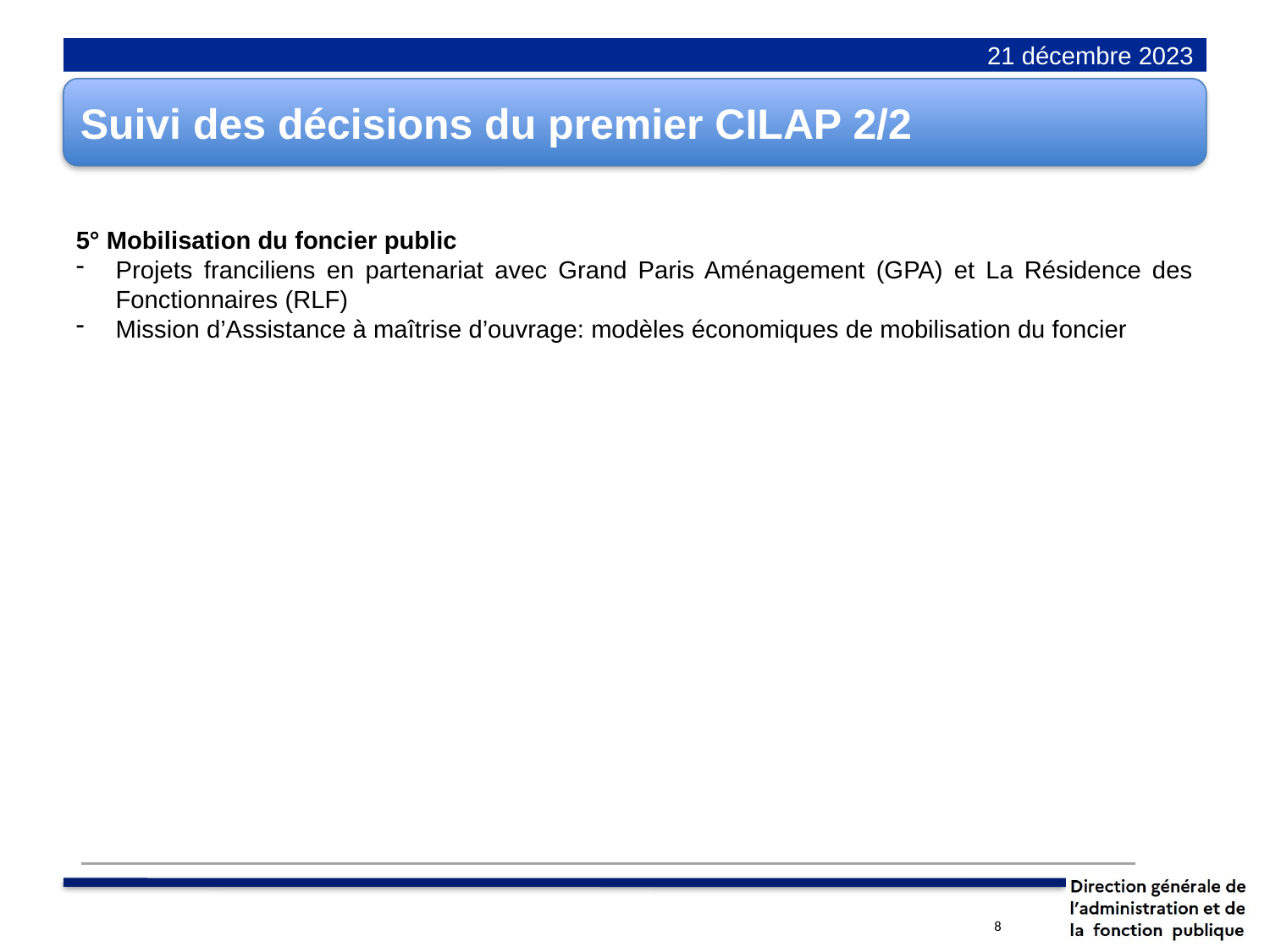

# 21 décembre 2023
Suivi des décisions du premier CILAP 2/2
5° Mobilisation du foncier public
Projets franciliens en partenariat avec Grand Paris Aménagement (GPA) et La Résidence des Fonctionnaires (RLF)
Mission d’Assistance à maîtrise d’ouvrage: modèles économiques de mobilisation du foncier